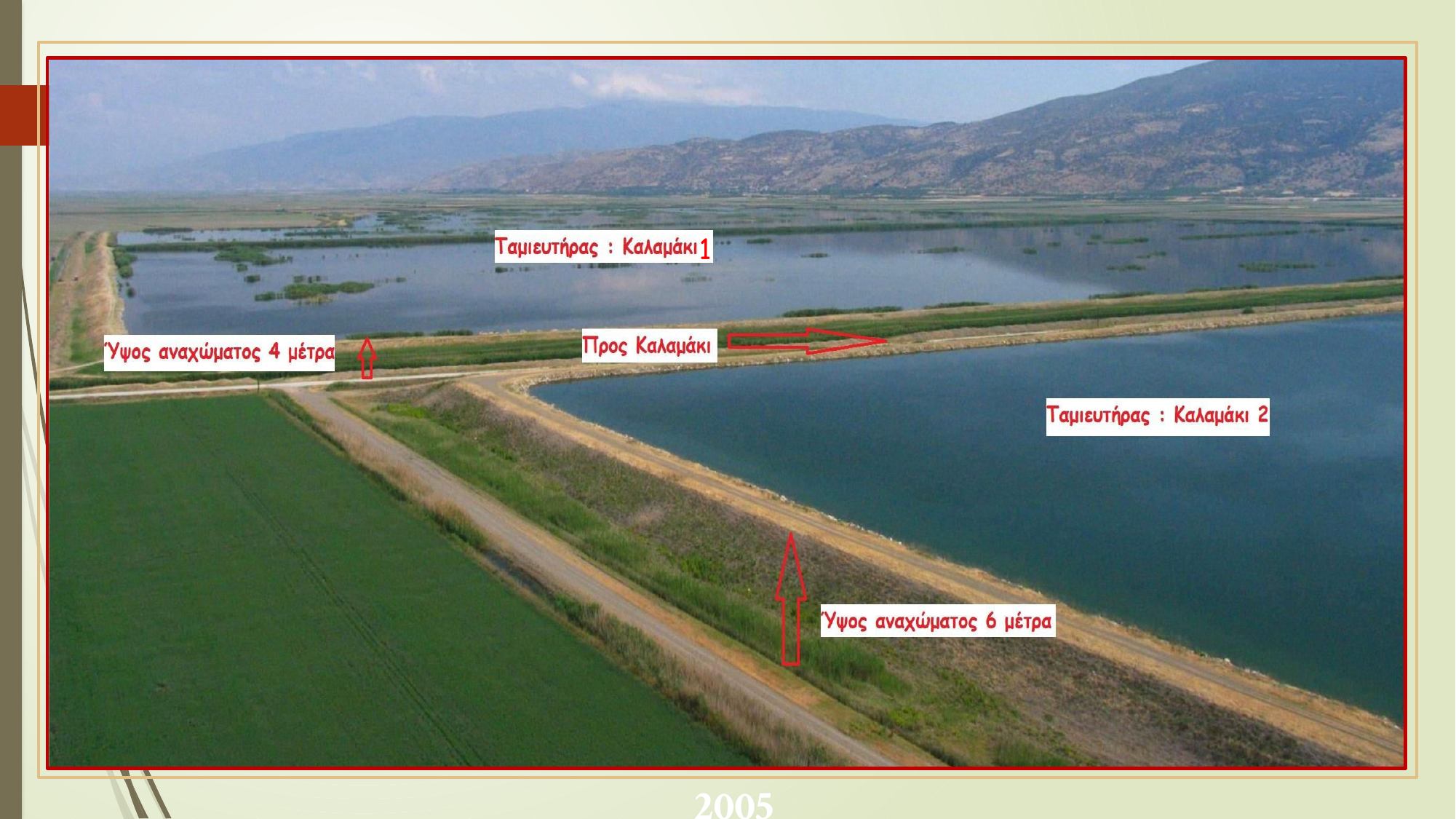

# Γενική απόψη ταμιευτήρων Καλαμακίου 1 και 2
1
2005